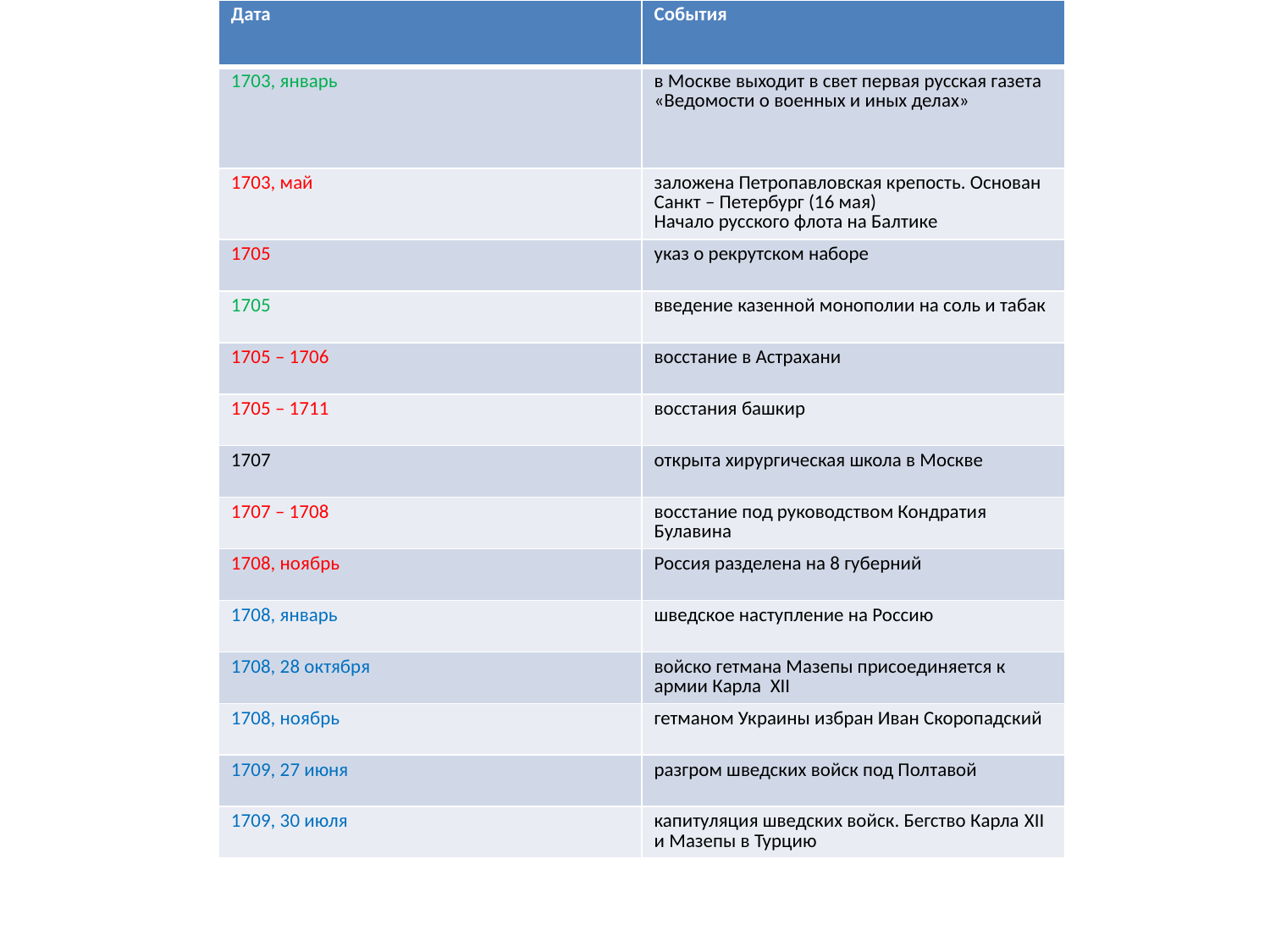

| Дата | События |
| --- | --- |
| 1703, январь | в Москве выходит в свет первая русская газета «Ведомости о военных и иных делах» |
| 1703, май | заложена Петропавловская крепость. Основан Санкт – Петербург (16 мая) Начало русского флота на Балтике |
| 1705 | указ о рекрутском наборе |
| 1705 | введение казенной монополии на соль и табак |
| 1705 – 1706 | восстание в Астрахани |
| 1705 – 1711 | восстания башкир |
| 1707 | открыта хирургическая школа в Москве |
| 1707 – 1708 | восстание под руководством Кондратия Булавина |
| 1708, ноябрь | Россия разделена на 8 губерний |
| 1708, январь | шведское наступление на Россию |
| 1708, 28 октября | войско гетмана Мазепы присоединяется к армии Карла XII |
| 1708, ноябрь | гетманом Украины избран Иван Скоропадский |
| 1709, 27 июня | разгром шведских войск под Полтавой |
| 1709, 30 июля | капитуляция шведских войск. Бегство Карла XII и Мазепы в Турцию |